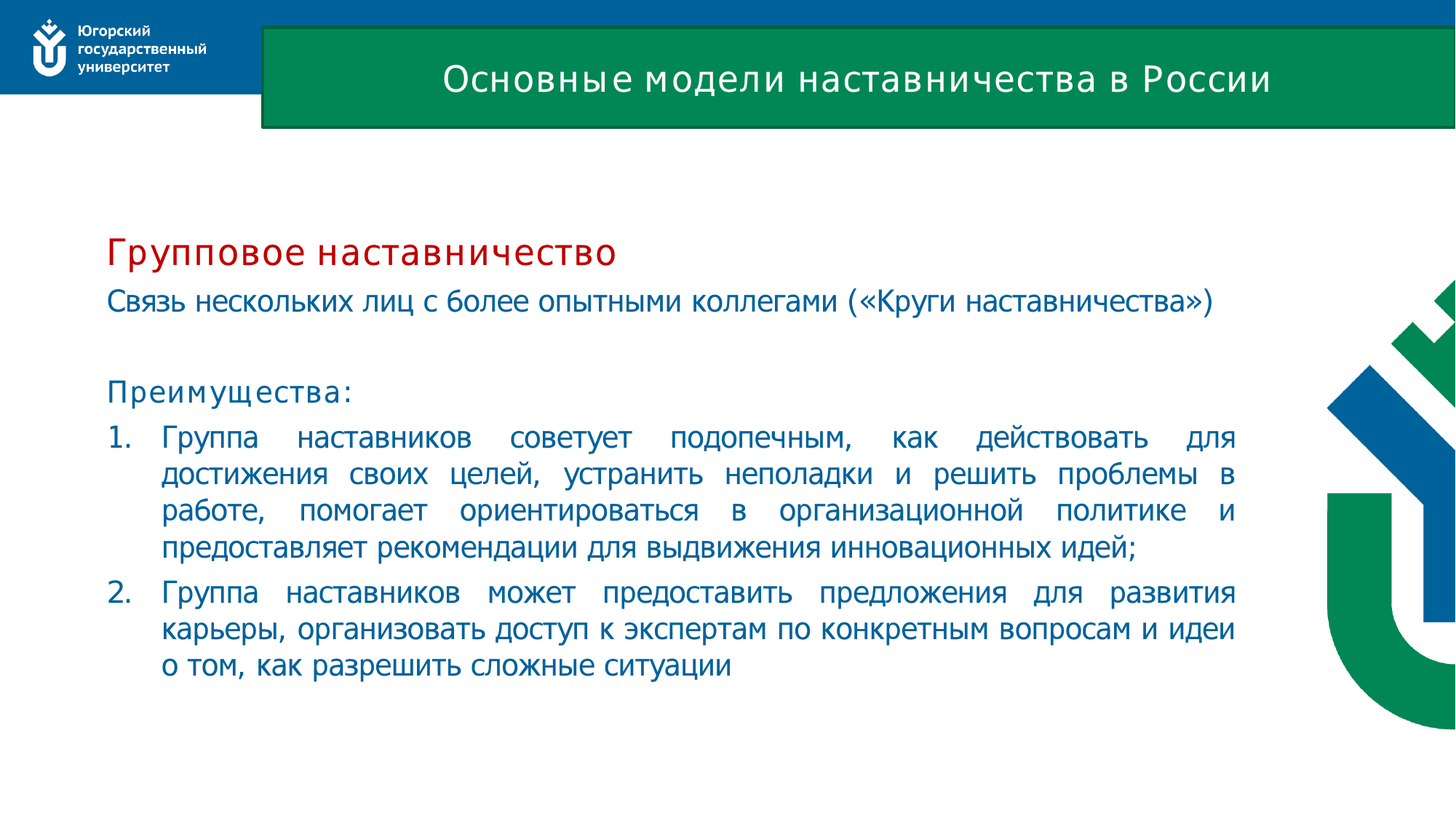

Основные модели наставничества в России
Групповое наставничество
Связь нескольких лиц с более опытными коллегами («Круги наставничества»)

Преимущества:
Группа наставников советует подопечным, как действовать для достижения своих целей, устранить неполадки и решить проблемы в работе, помогает ориентироваться в организационной политике и предоставляет рекомендации для выдвижения инновационных идей;
Группа наставников может предоставить предложения для развития карьеры, организовать доступ к экспертам по конкретным вопросам и идеи о том, как разрешить сложные ситуации